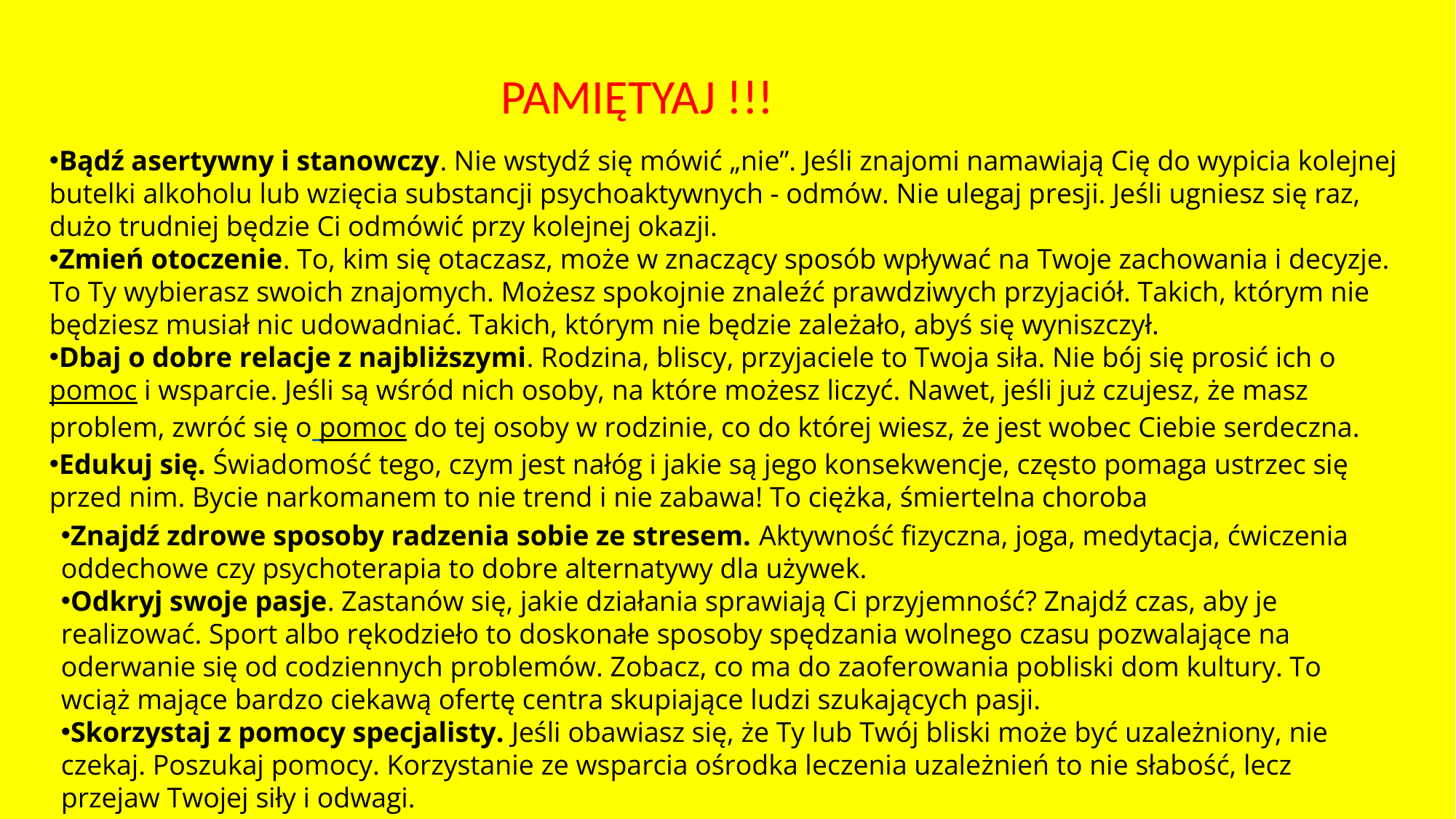

PAMIĘTYAJ !!!
Bądź asertywny i stanowczy. Nie wstydź się mówić „nie”. Jeśli znajomi namawiają Cię do wypicia kolejnej butelki alkoholu lub wzięcia substancji psychoaktywnych - odmów. Nie ulegaj presji. Jeśli ugniesz się raz, dużo trudniej będzie Ci odmówić przy kolejnej okazji.
Zmień otoczenie. To, kim się otaczasz, może w znaczący sposób wpływać na Twoje zachowania i decyzje. To Ty wybierasz swoich znajomych. Możesz spokojnie znaleźć prawdziwych przyjaciół. Takich, którym nie będziesz musiał nic udowadniać. Takich, którym nie będzie zależało, abyś się wyniszczył.
Dbaj o dobre relacje z najbliższymi. Rodzina, bliscy, przyjaciele to Twoja siła. Nie bój się prosić ich o pomoc i wsparcie. Jeśli są wśród nich osoby, na które możesz liczyć. Nawet, jeśli już czujesz, że masz problem, zwróć się o pomoc do tej osoby w rodzinie, co do której wiesz, że jest wobec Ciebie serdeczna.
Edukuj się. Świadomość tego, czym jest nałóg i jakie są jego konsekwencje, często pomaga ustrzec się przed nim. Bycie narkomanem to nie trend i nie zabawa! To ciężka, śmiertelna choroba
Znajdź zdrowe sposoby radzenia sobie ze stresem. Aktywność fizyczna, joga, medytacja, ćwiczenia oddechowe czy psychoterapia to dobre alternatywy dla używek.
Odkryj swoje pasje. Zastanów się, jakie działania sprawiają Ci przyjemność? Znajdź czas, aby je realizować. Sport albo rękodzieło to doskonałe sposoby spędzania wolnego czasu pozwalające na oderwanie się od codziennych problemów. Zobacz, co ma do zaoferowania pobliski dom kultury. To wciąż mające bardzo ciekawą ofertę centra skupiające ludzi szukających pasji.
Skorzystaj z pomocy specjalisty. Jeśli obawiasz się, że Ty lub Twój bliski może być uzależniony, nie czekaj. Poszukaj pomocy. Korzystanie ze wsparcia ośrodka leczenia uzależnień to nie słabość, lecz przejaw Twojej siły i odwagi.